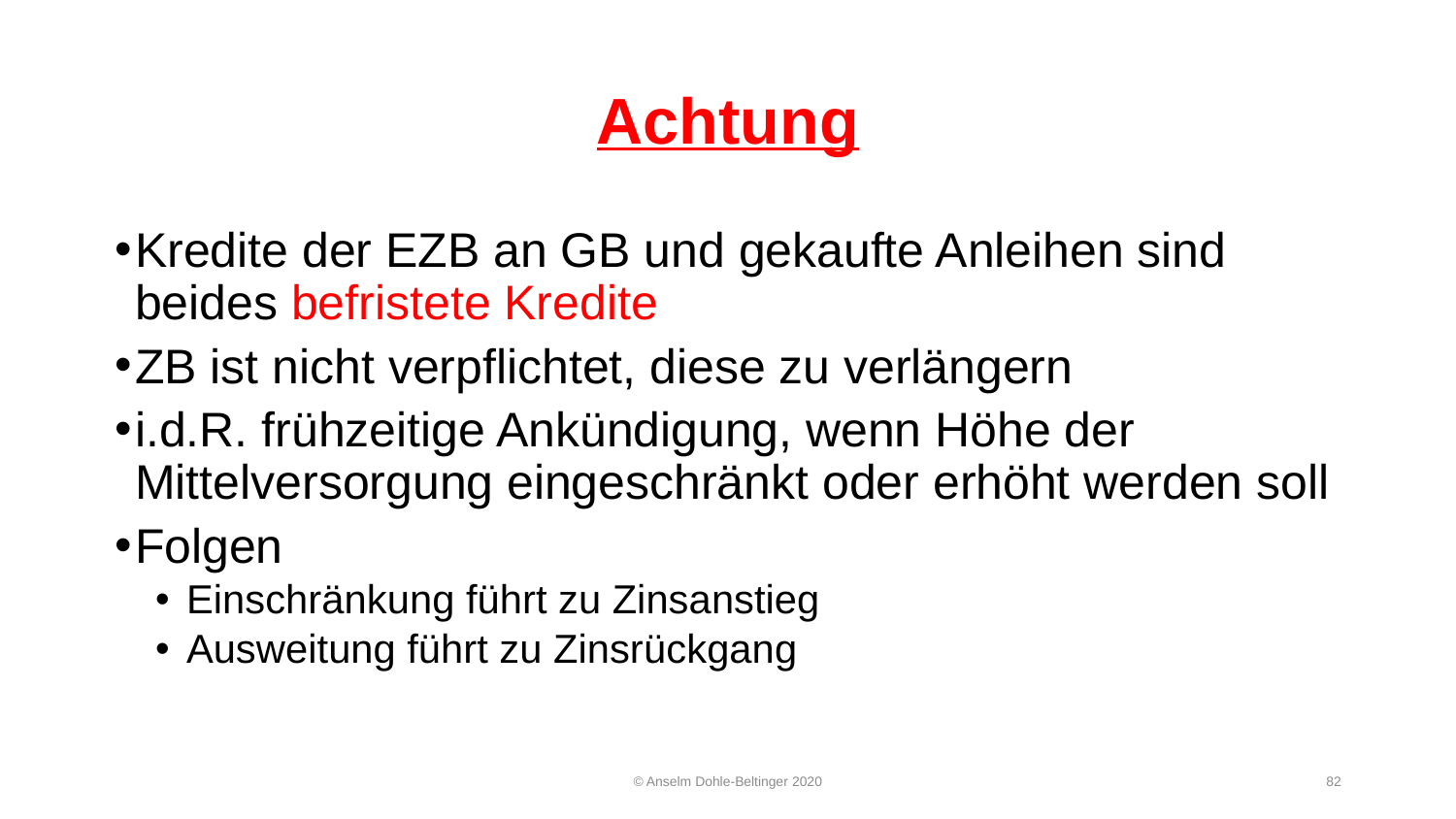

# Achtung
Kredite der EZB an GB und gekaufte Anleihen sind beides befristete Kredite
ZB ist nicht verpflichtet, diese zu verlängern
i.d.R. frühzeitige Ankündigung, wenn Höhe der Mittelversorgung eingeschränkt oder erhöht werden soll
Folgen
Einschränkung führt zu Zinsanstieg
Ausweitung führt zu Zinsrückgang
© Anselm Dohle-Beltinger 2020
82